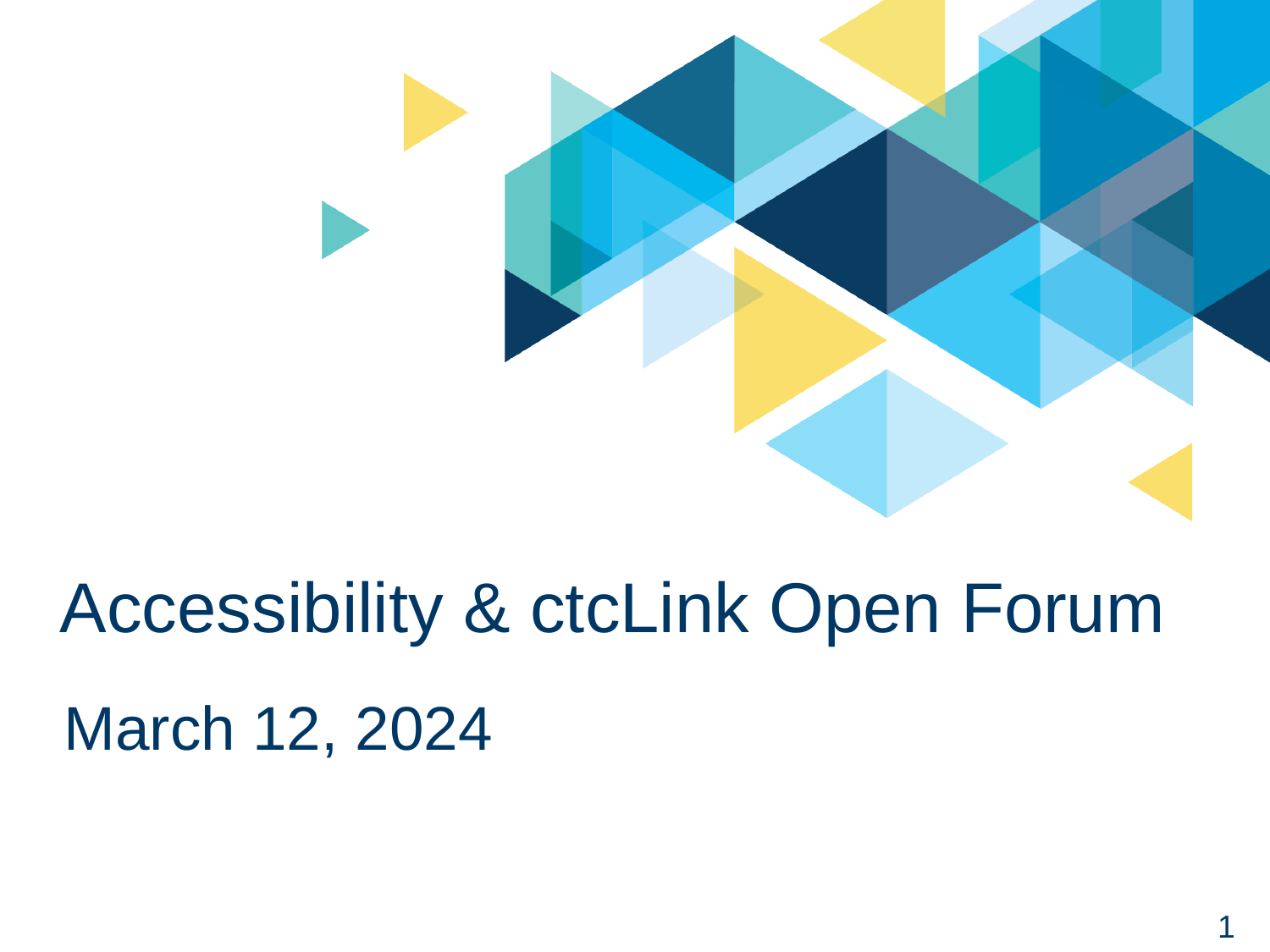

# Accessibility & ctcLink Open Forum
March 12, 2024
1